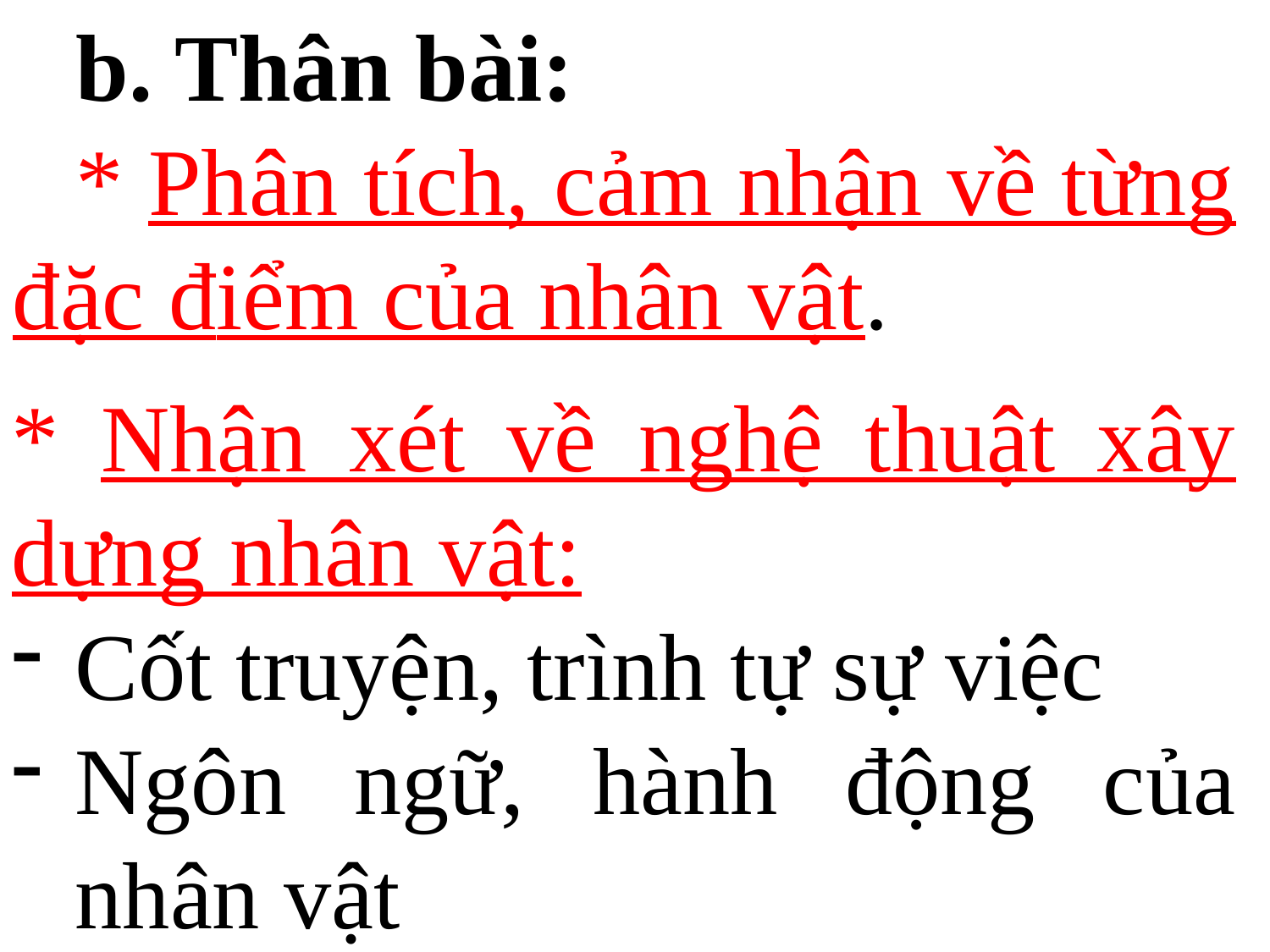

b. Thân bài:
* Phân tích, cảm nhận về từng đặc điểm của nhân vật.
* Nhận xét về nghệ thuật xây dựng nhân vật:
Cốt truyện, trình tự sự việc
Ngôn ngữ, hành động của nhân vật